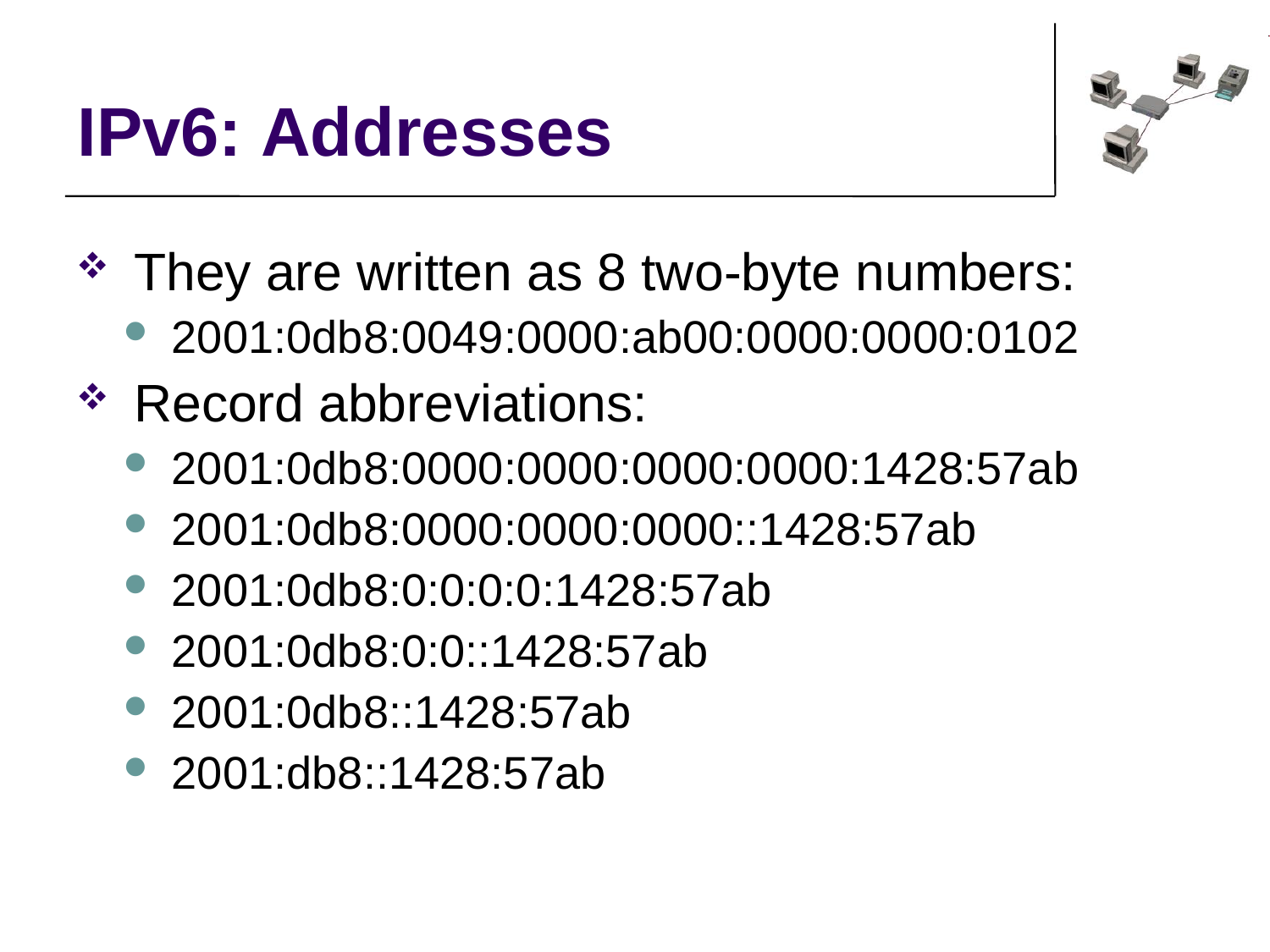

IPv6: Addresses
They are written as 8 two-byte numbers:
2001:0db8:0049:0000:ab00:0000:0000:0102
Record abbreviations:
2001:0db8:0000:0000:0000:0000:1428:57ab
2001:0db8:0000:0000:0000::1428:57ab
2001:0db8:0:0:0:0:1428:57ab
2001:0db8:0:0::1428:57ab
2001:0db8::1428:57ab
2001:db8::1428:57ab